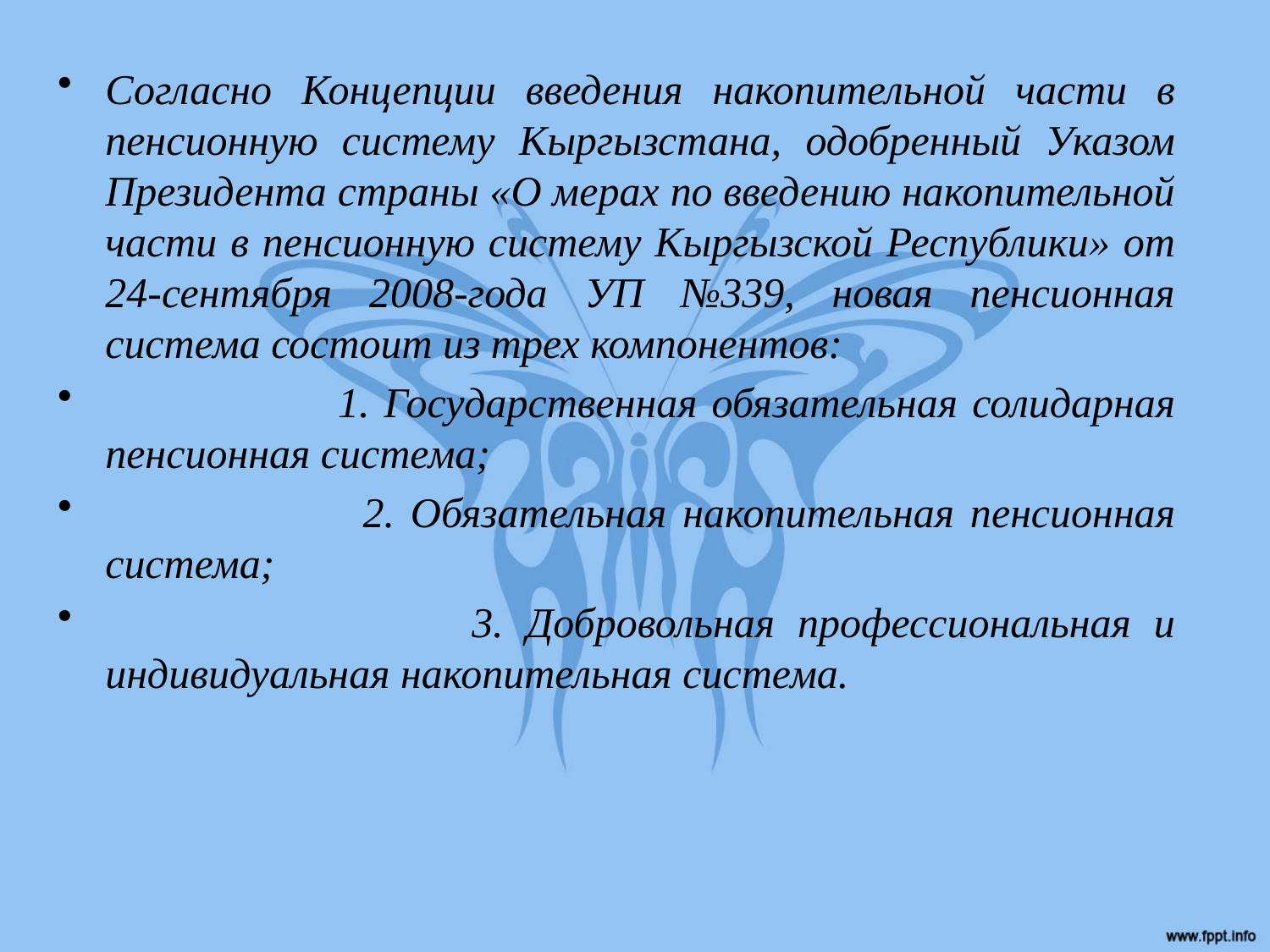

Согласно Концепции введения накопительной части в пенсионную систему Кыргызстана, одобренный Указом Президента страны «О мерах по введению накопительной части в пенсионную систему Кыргызской Республики» от 24-сентября 2008-года УП №339, новая пенсионная система состоит из трех компонентов:
                1. Государственная обязательная солидарная пенсионная система;
                2. Обязательная накопительная пенсионная система;
                3. Добровольная профессиональная и индивидуальная накопительная система.